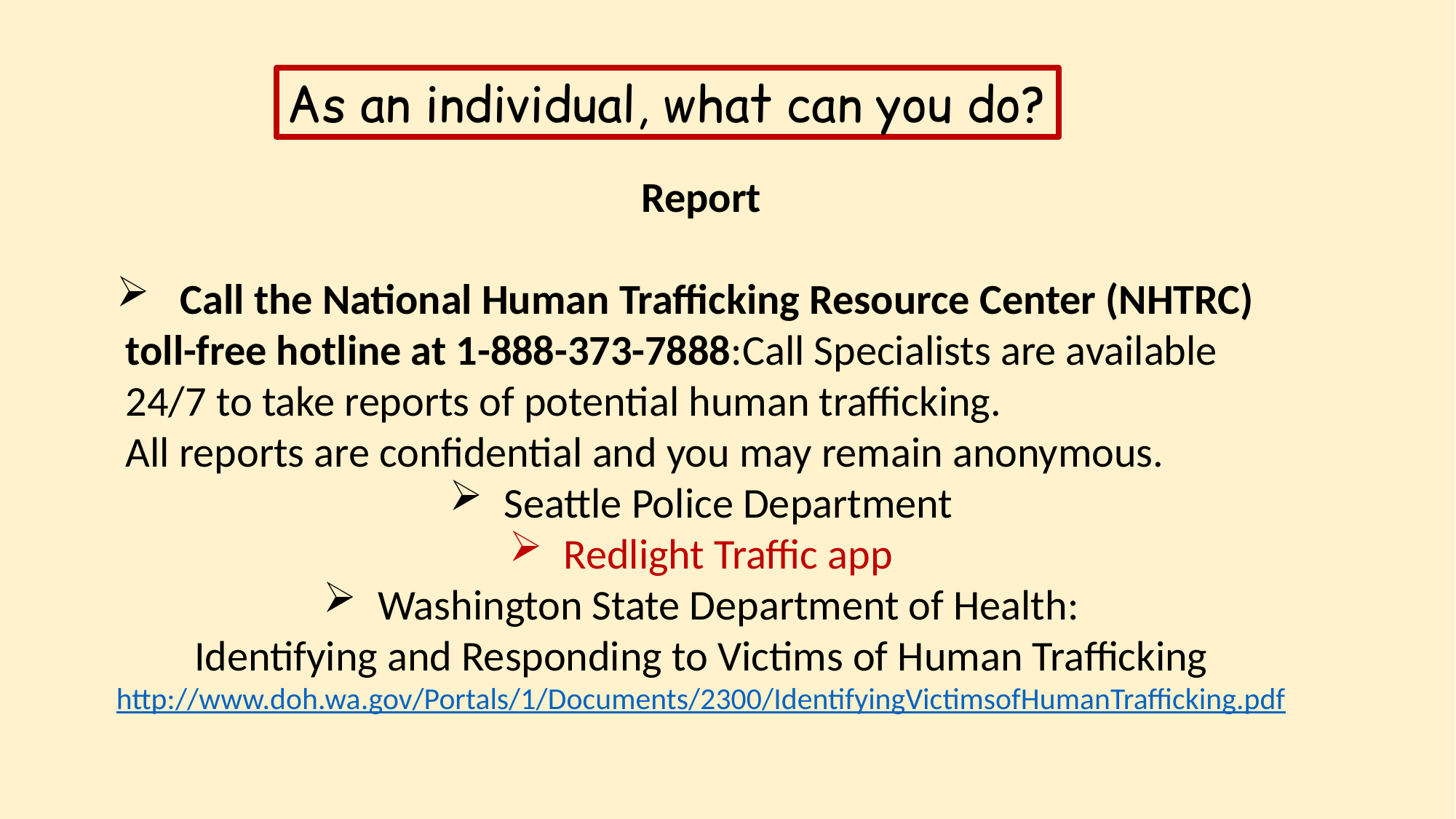

As an individual, what can you do?
Report

 Call the National Human Trafficking Resource Center (NHTRC)
 toll-free hotline at 1-888-373-7888:Call Specialists are available
 24/7 to take reports of potential human trafficking.
 All reports are confidential and you may remain anonymous.
Seattle Police Department
Redlight Traffic app
Washington State Department of Health:
Identifying and Responding to Victims of Human Trafficking
http://www.doh.wa.gov/Portals/1/Documents/2300/IdentifyingVictimsofHumanTrafficking.pdf